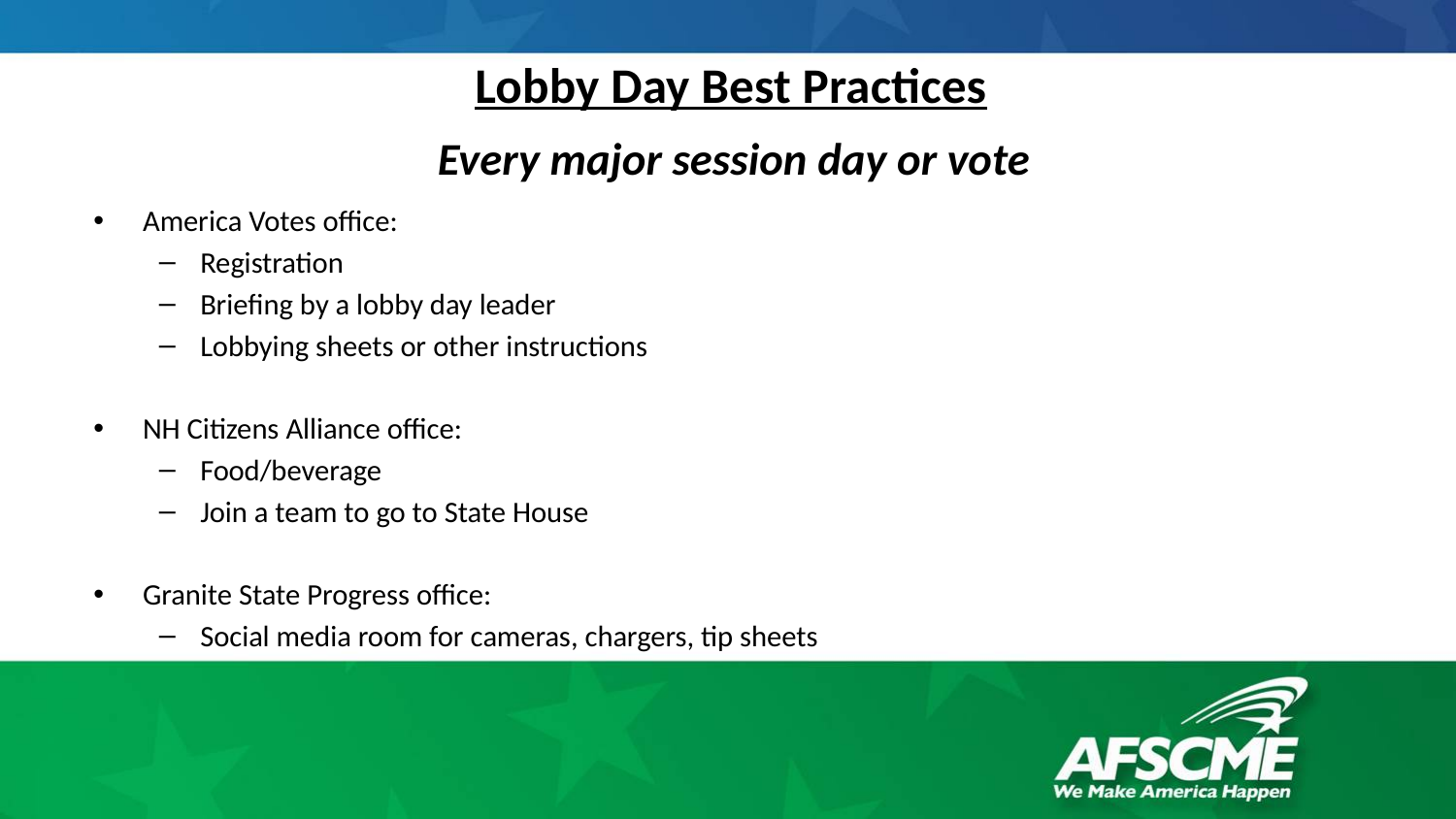

# Lobby Day Best Practices
Every major session day or vote

America Votes office:
Registration
Briefing by a lobby day leader
Lobbying sheets or other instructions

NH Citizens Alliance office:
Food/beverage
Join a team to go to State House

Granite State Progress office:
Social media room for cameras, chargers, tip sheets